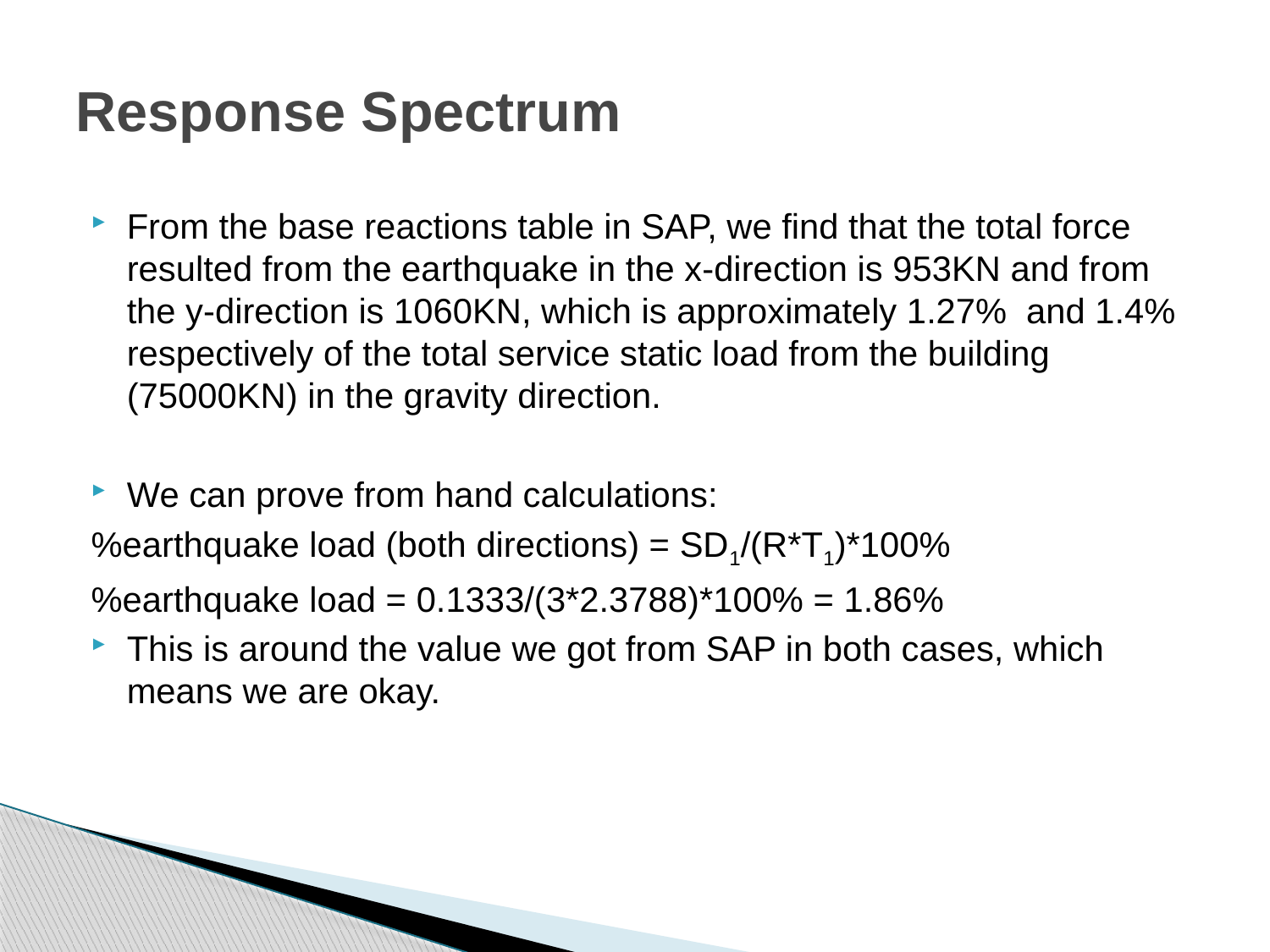

# Response Spectrum

From the base reactions table in SAP, we find that the total force resulted from the earthquake in the x-direction is 953KN and from the y-direction is 1060KN, which is approximately 1.27%  and 1.4% respectively of the total service static load from the building (75000KN) in the gravity direction.

We can prove from hand calculations:
%earthquake load (both directions) = SD1/(R*T1)*100%
%earthquake load = 0.1333/(3*2.3788)*100% = 1.86%
This is around the value we got from SAP in both cases, which means we are okay.